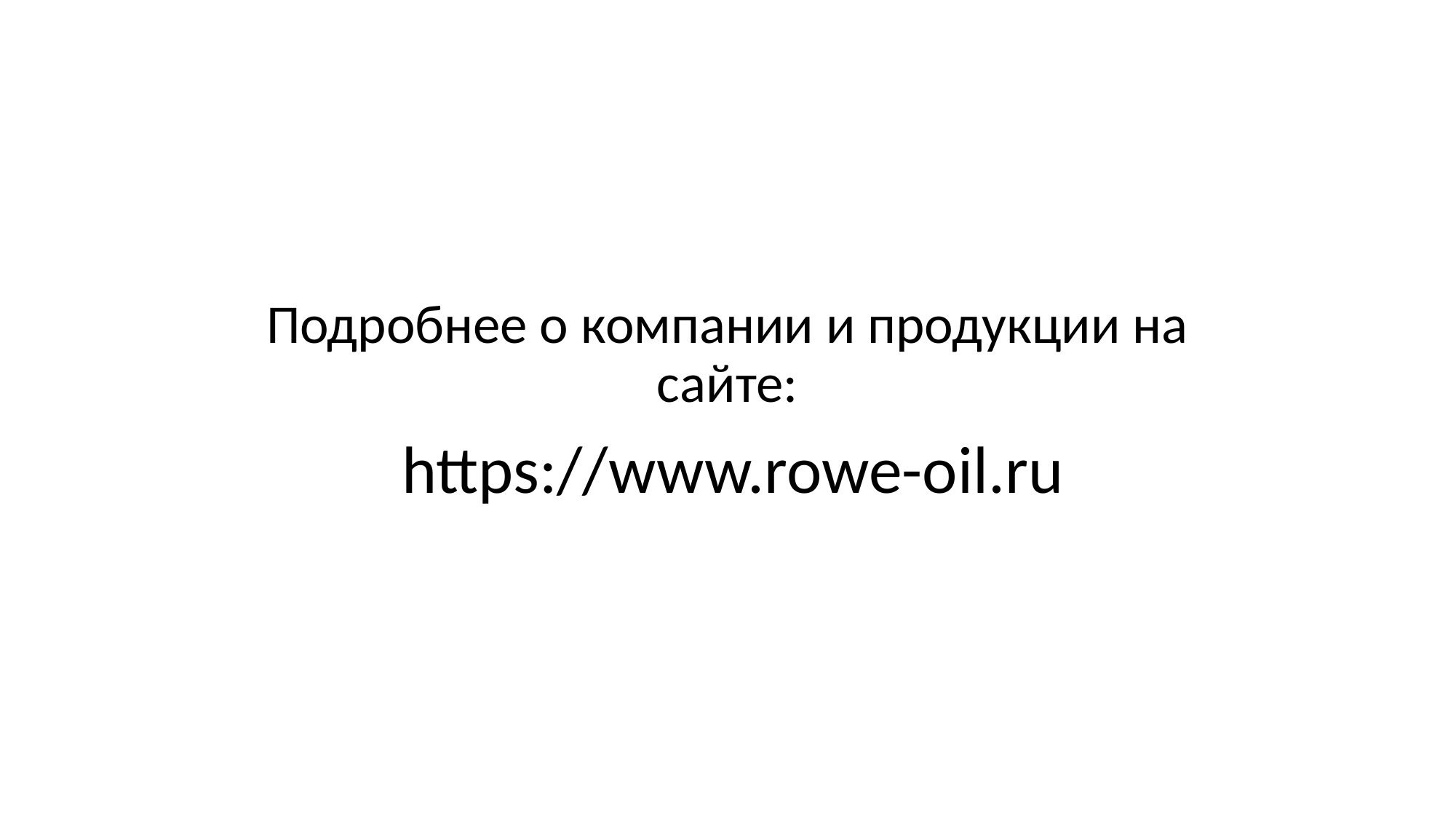

# Подробнее о компании и продукции на сайте:
https://www.rowe-oil.ru